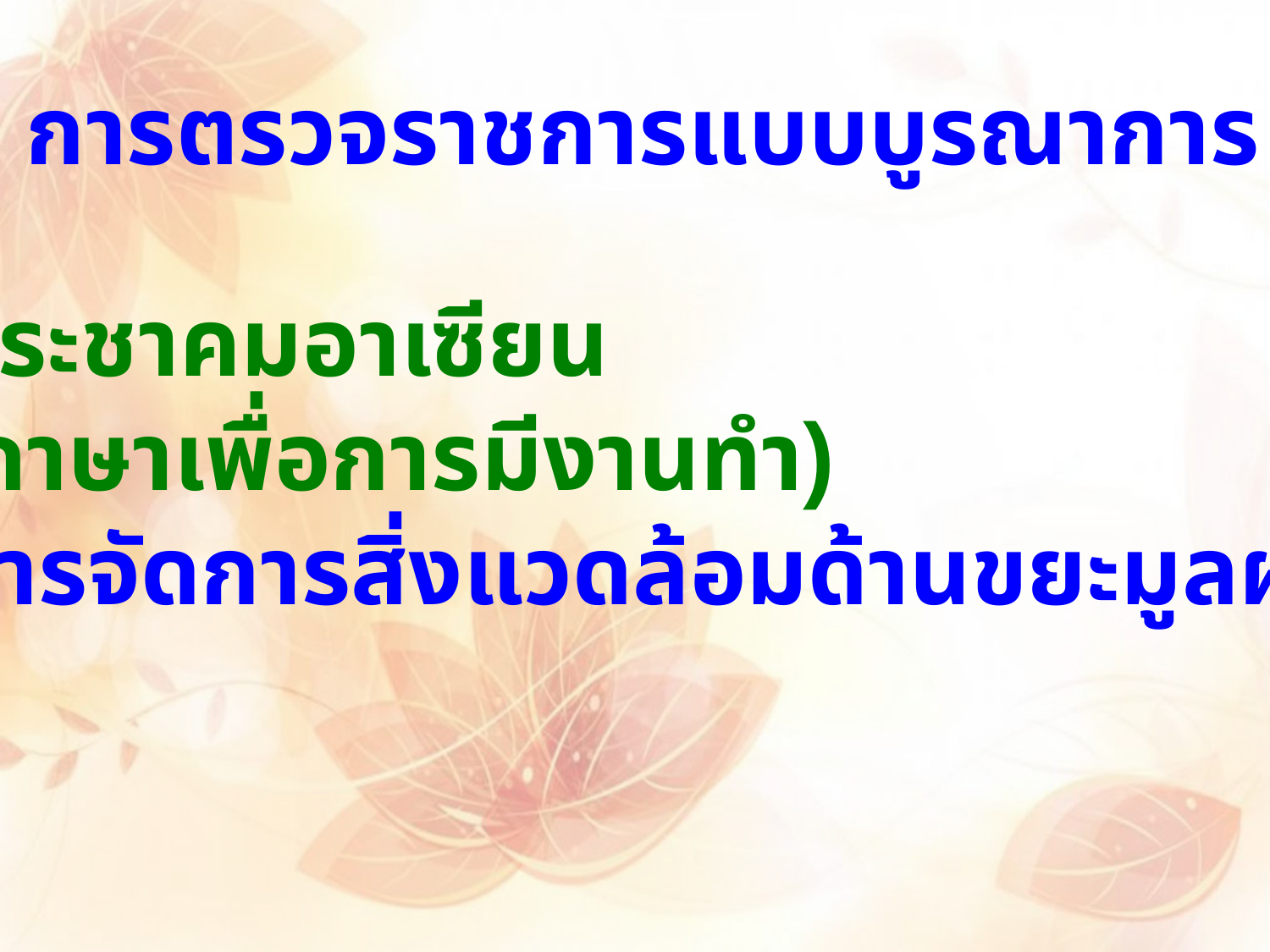

การตรวจราชการแบบบูรณาการ
- ประชาคมอาเซียน
	(ภาษาเพื่อการมีงานทำ)
- การจัดการสิ่งแวดล้อมด้านขยะมูลฝอย